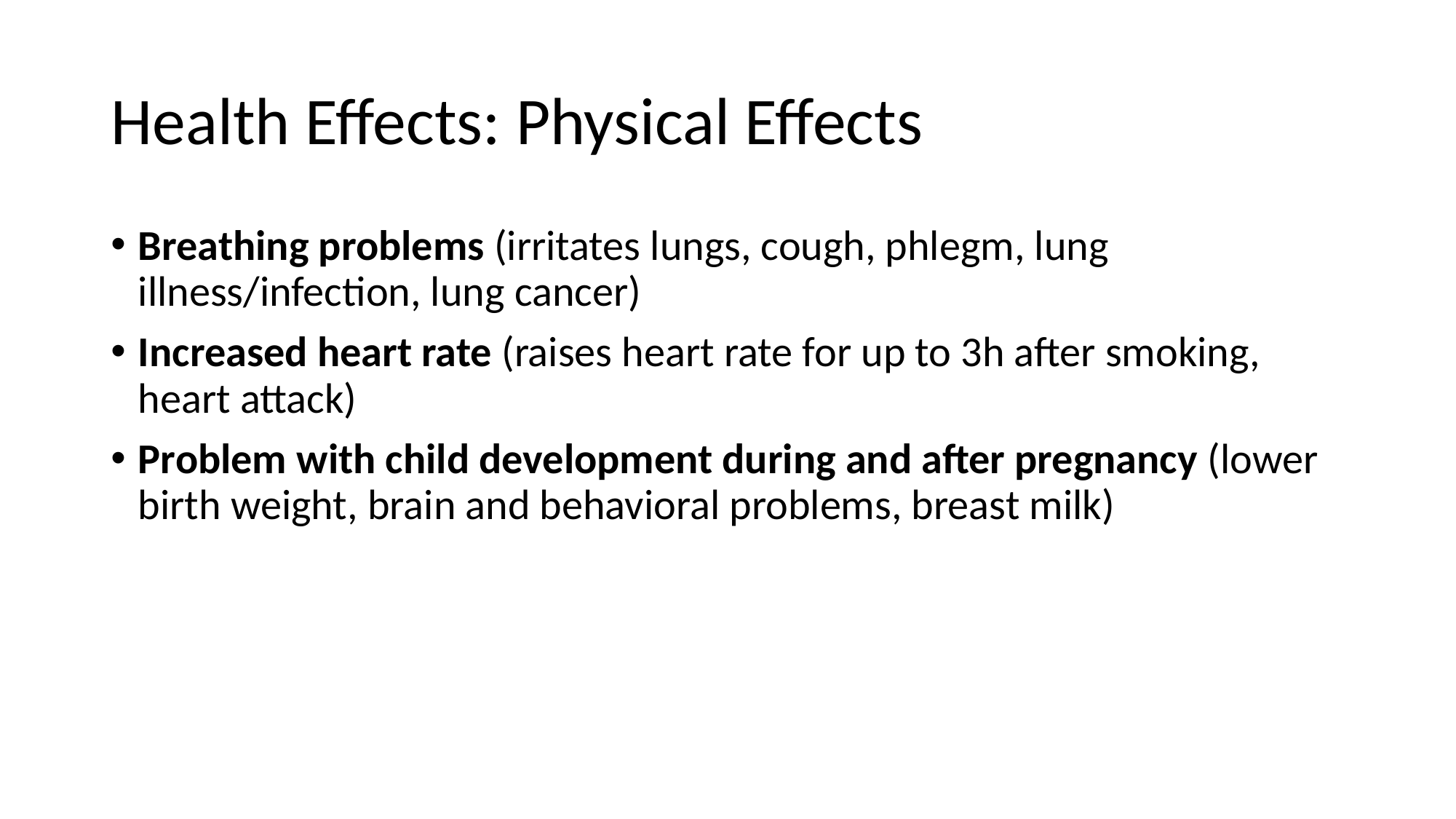

# Health Effects: Physical Effects
Breathing problems (irritates lungs, cough, phlegm, lung illness/infection, lung cancer)
Increased heart rate (raises heart rate for up to 3h after smoking, heart attack)
Problem with child development during and after pregnancy (lower birth weight, brain and behavioral problems, breast milk)